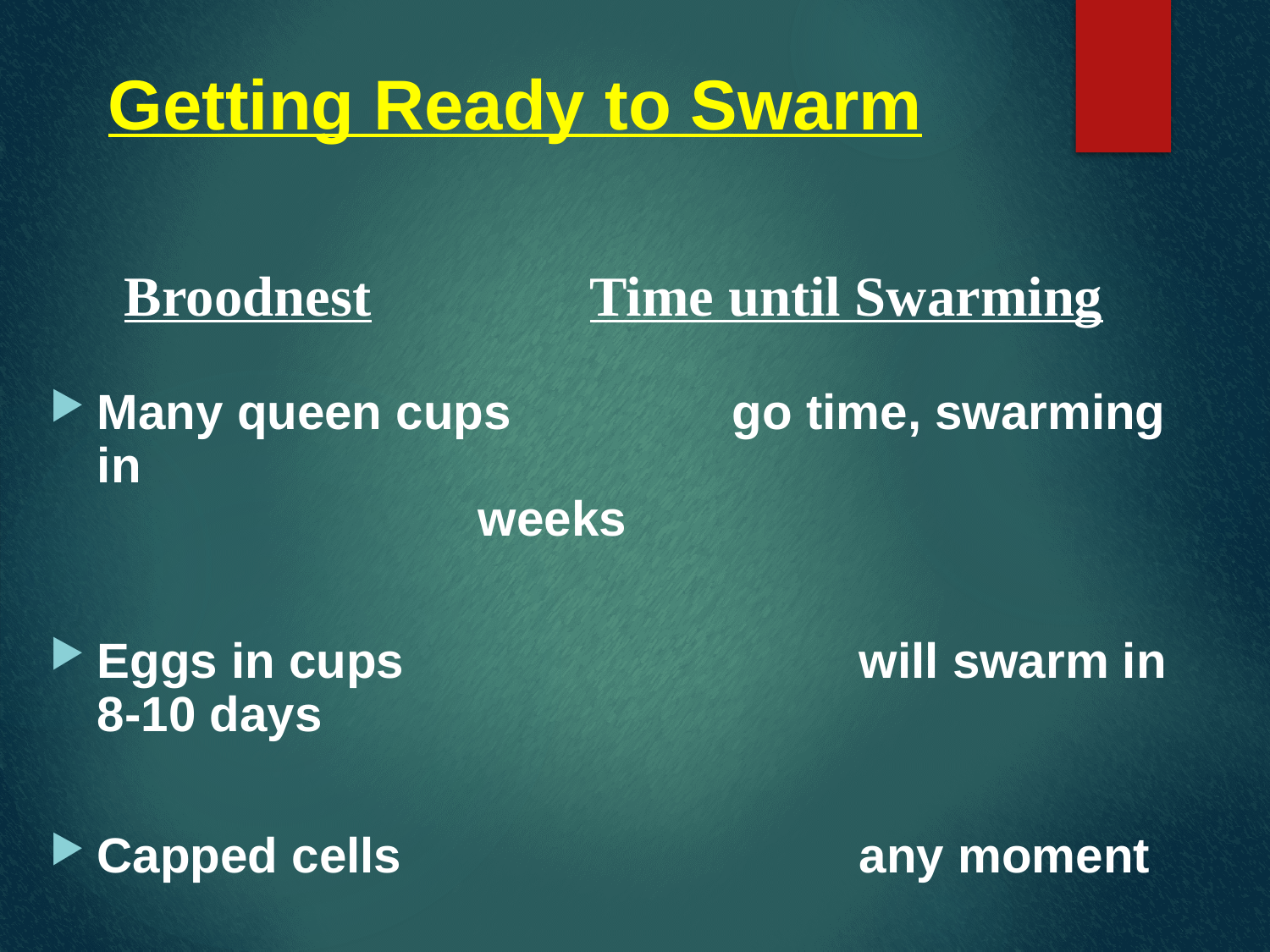

# Getting Ready to Swarm
Broodnest
Time until Swarming
Many queen cups		go time, swarming in 											weeks

Eggs in cups				will swarm in 8-10 days

Capped cells				any moment